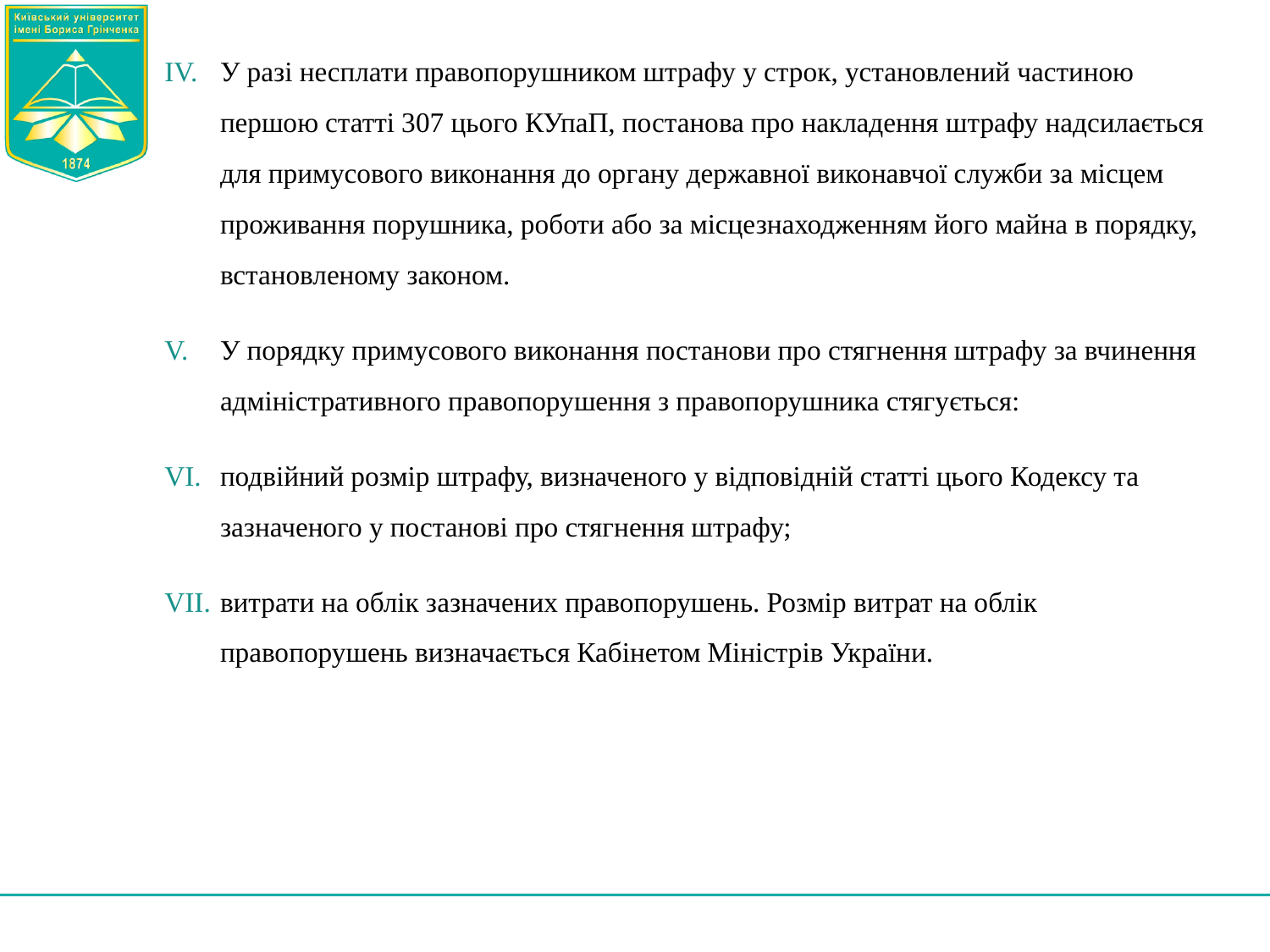

У разі несплати правопорушником штрафу у строк, установлений частиною першою статті 307 цього КУпаП, постанова про накладення штрафу надсилається для примусового виконання до органу державної виконавчої служби за місцем проживання порушника, роботи або за місцезнаходженням його майна в порядку, встановленому законом.
У порядку примусового виконання постанови про стягнення штрафу за вчинення адміністративного правопорушення з правопорушника стягується:
подвійний розмір штрафу, визначеного у відповідній статті цього Кодексу та зазначеного у постанові про стягнення штрафу;
витрати на облік зазначених правопорушень. Розмір витрат на облік правопорушень визначається Кабінетом Міністрів України.